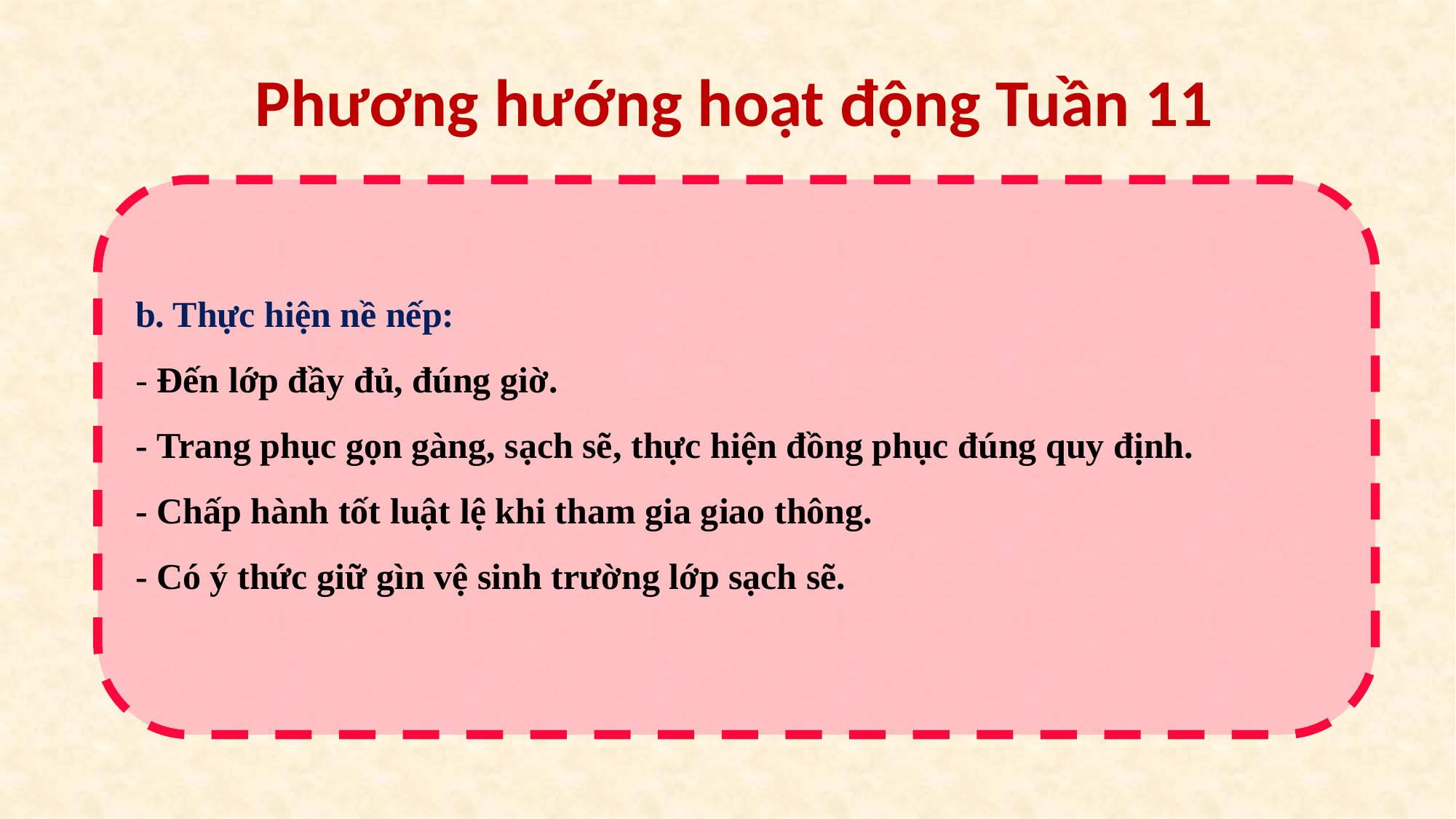

Phương hướng hoạt động Tuần 11
b. Thực hiện nề nếp:
- Đến lớp đầy đủ, đúng giờ.
- Trang phục gọn gàng, sạch sẽ, thực hiện đồng phục đúng quy định.
- Chấp hành tốt luật lệ khi tham gia giao thông.
- Có ý thức giữ gìn vệ sinh trường lớp sạch sẽ.